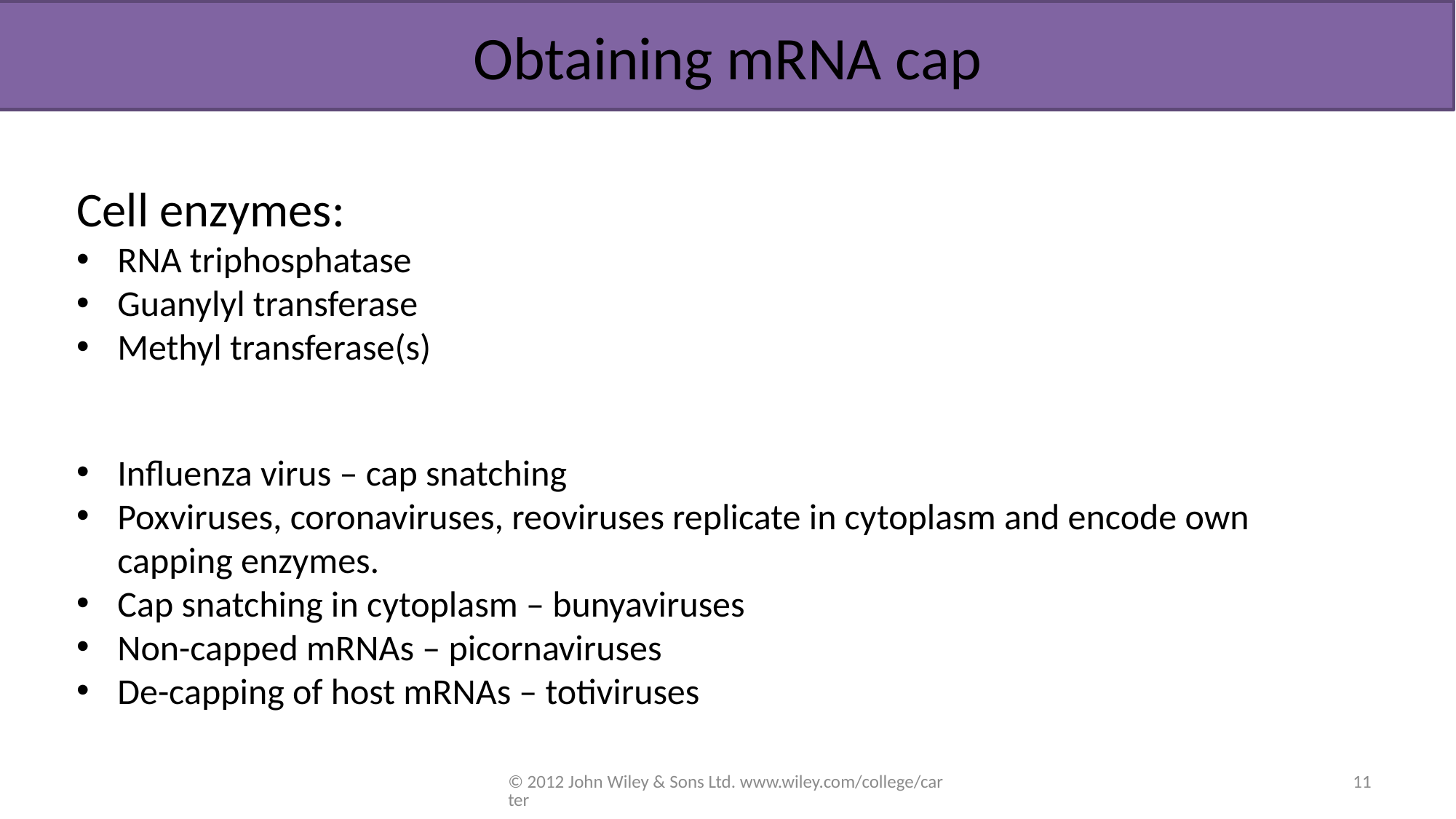

Obtaining mRNA cap
Cell enzymes:
RNA triphosphatase
Guanylyl transferase
Methyl transferase(s)
Influenza virus – cap snatching
Poxviruses, coronaviruses, reoviruses replicate in cytoplasm and encode own capping enzymes.
Cap snatching in cytoplasm – bunyaviruses
Non-capped mRNAs – picornaviruses
De-capping of host mRNAs – totiviruses
© 2012 John Wiley & Sons Ltd. www.wiley.com/college/carter
11